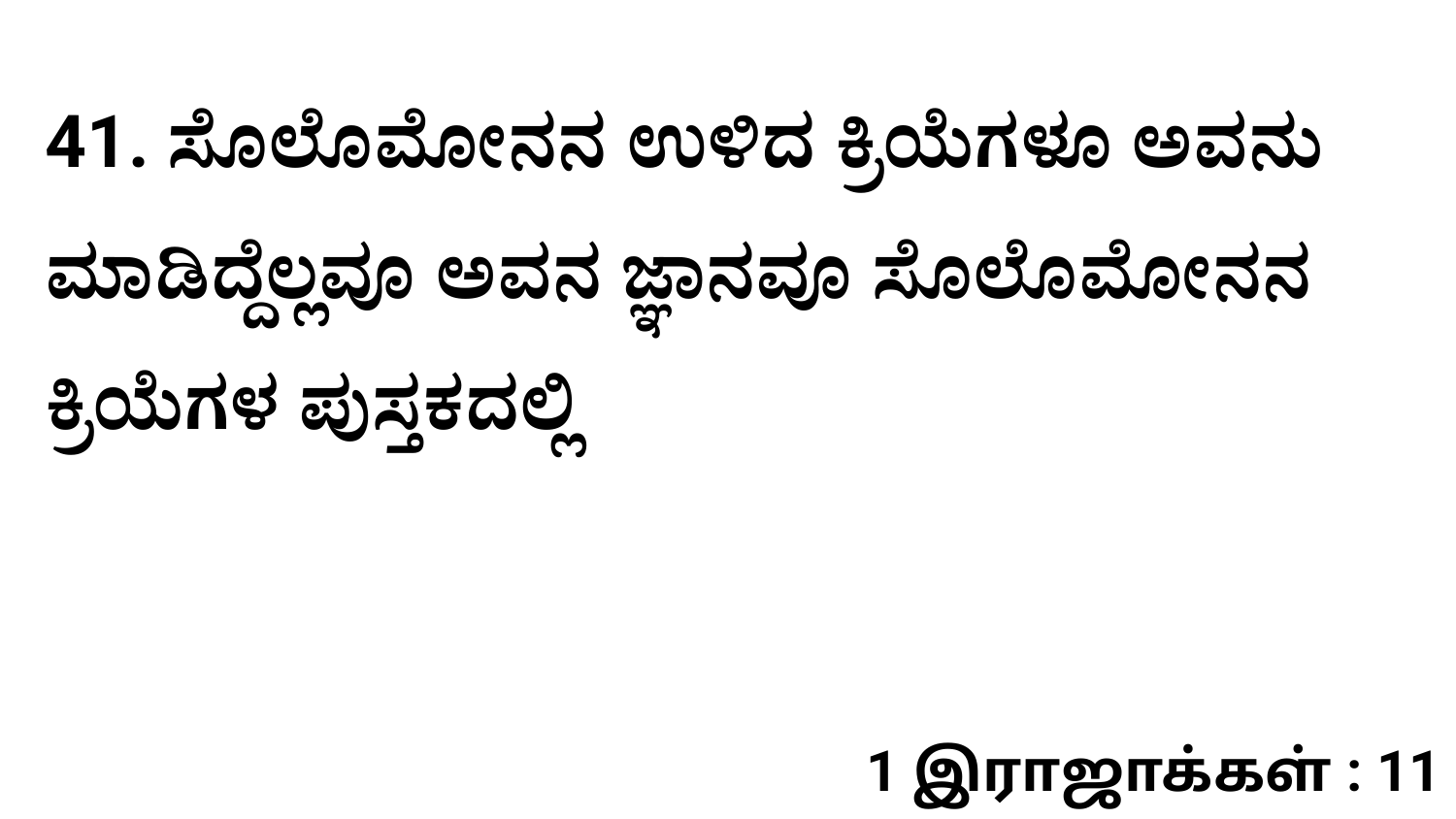

41. ಸೊಲೊಮೋನನ ಉಳಿದ ಕ್ರಿಯೆಗಳೂ ಅವನು ಮಾಡಿದ್ದೆಲ್ಲವೂ ಅವನ ಜ್ಞಾನವೂ ಸೊಲೊಮೋನನ ಕ್ರಿಯೆಗಳ ಪುಸ್ತಕದಲ್ಲಿ
1 இராஜாக்கள் : 11